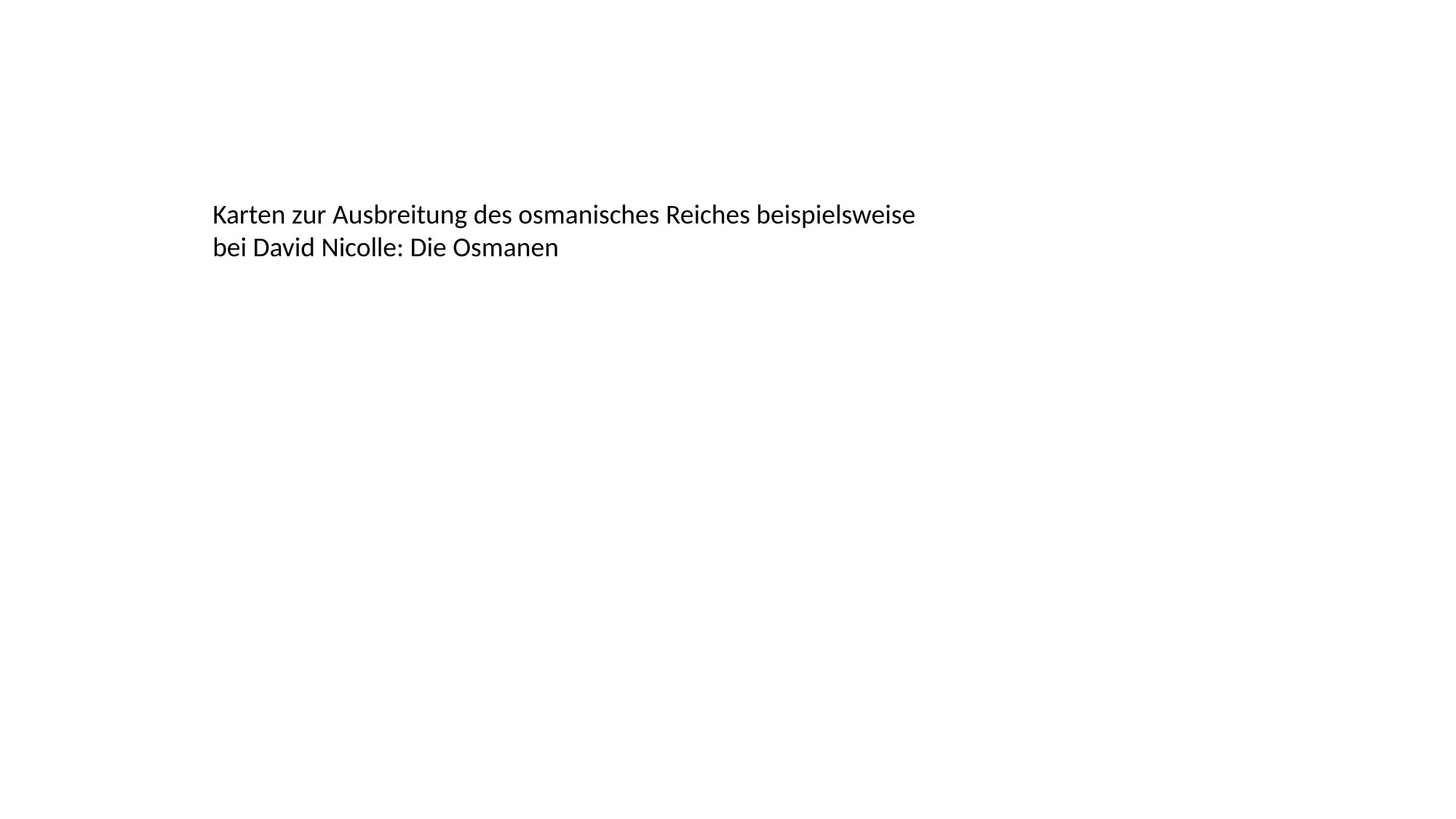

Karten zur Ausbreitung des osmanisches Reiches beispielsweise bei David Nicolle: Die Osmanen